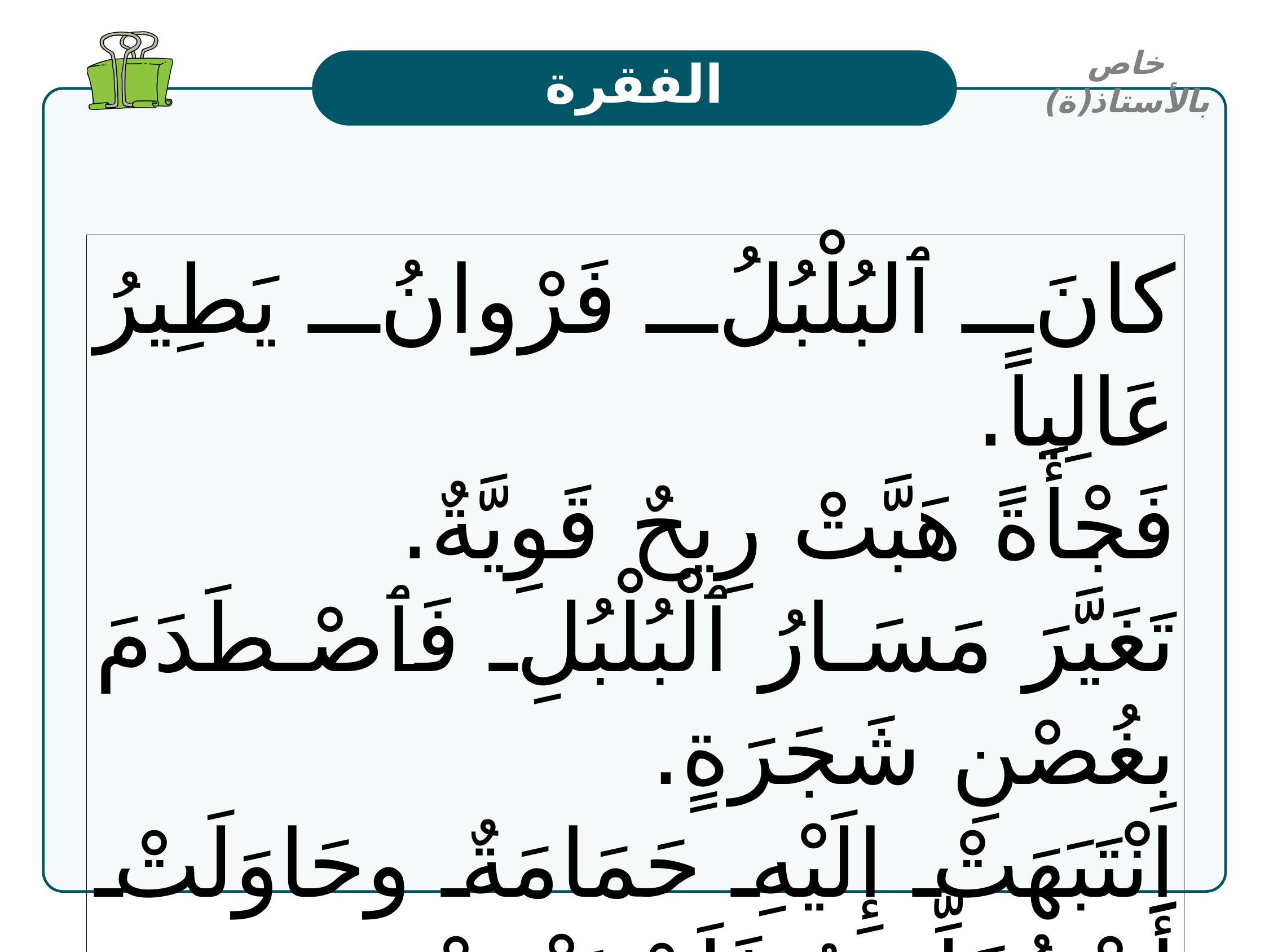

خاص بالأستاذ(ة)
الفقرة
كانَ ٱلبُلْبُلُ فَرْوانُ يَطِيرُ عَالِياً.
فَجْأَةً هَبَّتْ رِيحٌ قَوِيَّةٌ.
تَغَيَّرَ مَسَارُ ٱلْبُلْبُلِ فَٱصْطَدَمَ بِغُصْنِ شَجَرَةٍ.
اِنْتَبَهَتْ إِلَيْهِ حَمَامَةٌ وحَاوَلَتْ أَنْ تُخَلِّصَهُ فَلَمْ تَنْجَحْ.
اِقْتَرَبَ ٱلصَّقْرُ وَٱلْهُدْهُدُ وَأَسْعَفَاهُ.